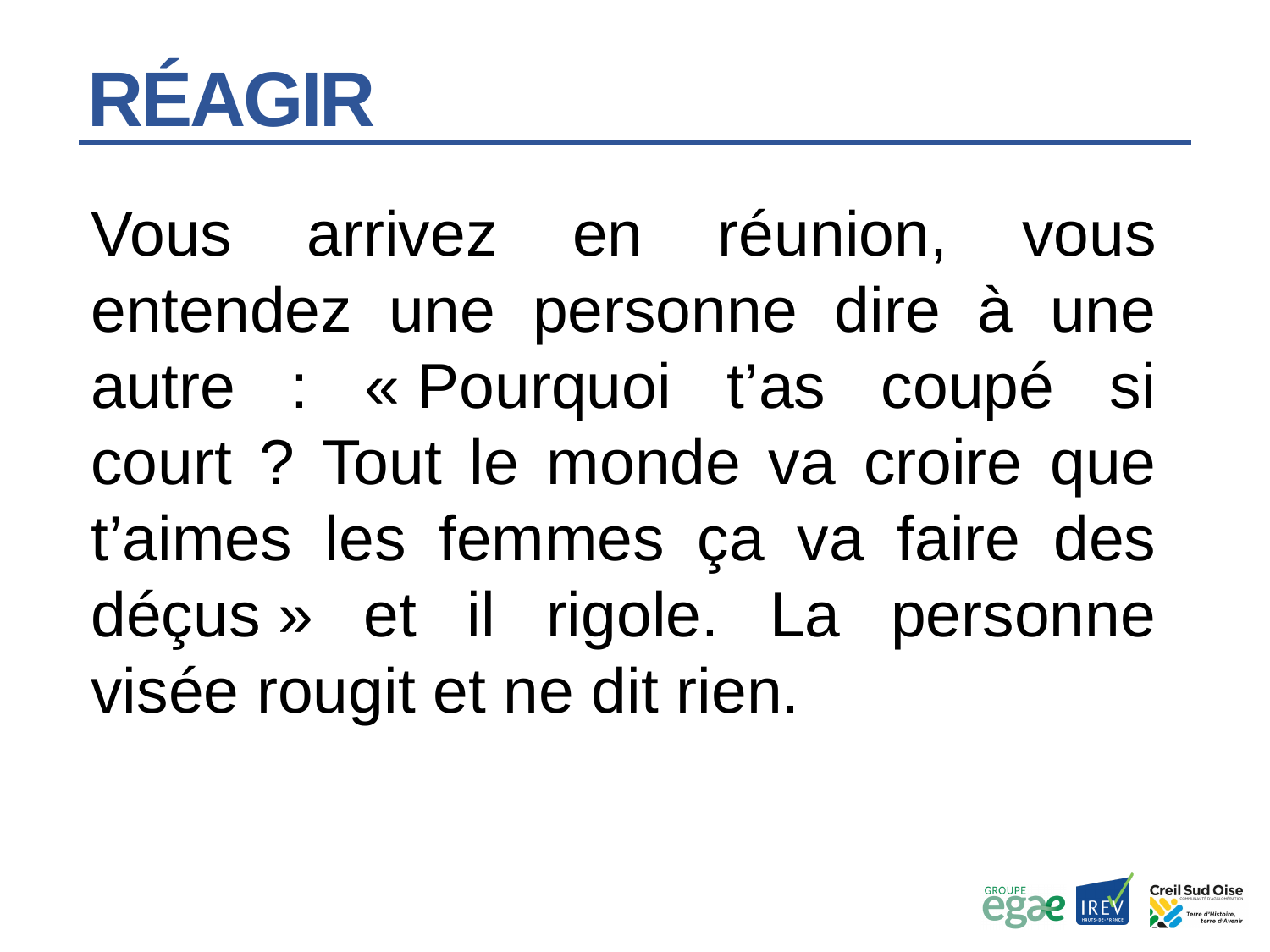

réagir
Vous arrivez en réunion, vous entendez une personne dire à une autre : « Pourquoi t’as coupé si court ? Tout le monde va croire que t’aimes les femmes ça va faire des déçus » et il rigole. La personne visée rougit et ne dit rien.